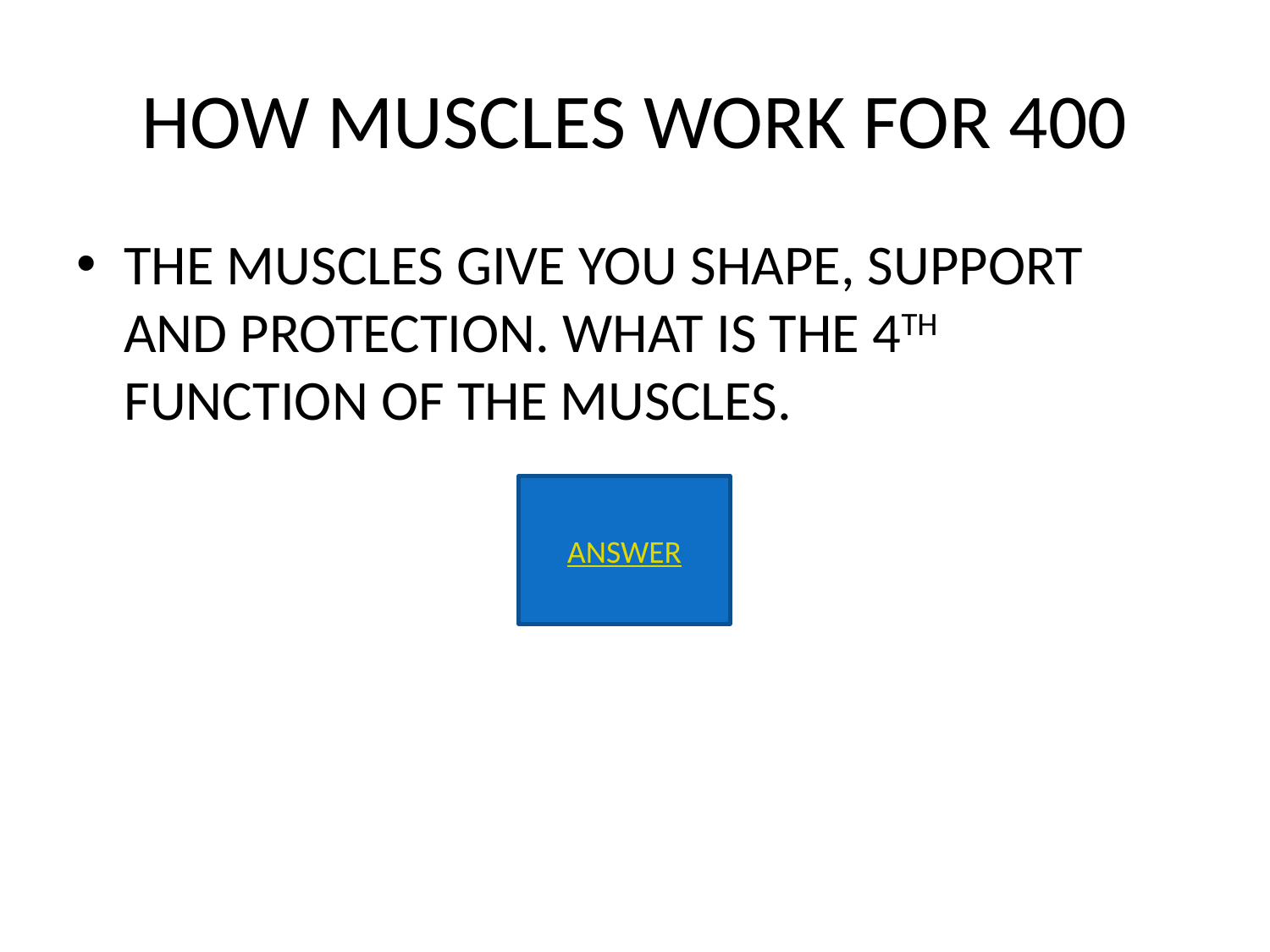

# HOW MUSCLES WORK FOR 400
THE MUSCLES GIVE YOU SHAPE, SUPPORT AND PROTECTION. WHAT IS THE 4TH FUNCTION OF THE MUSCLES.
ANSWER